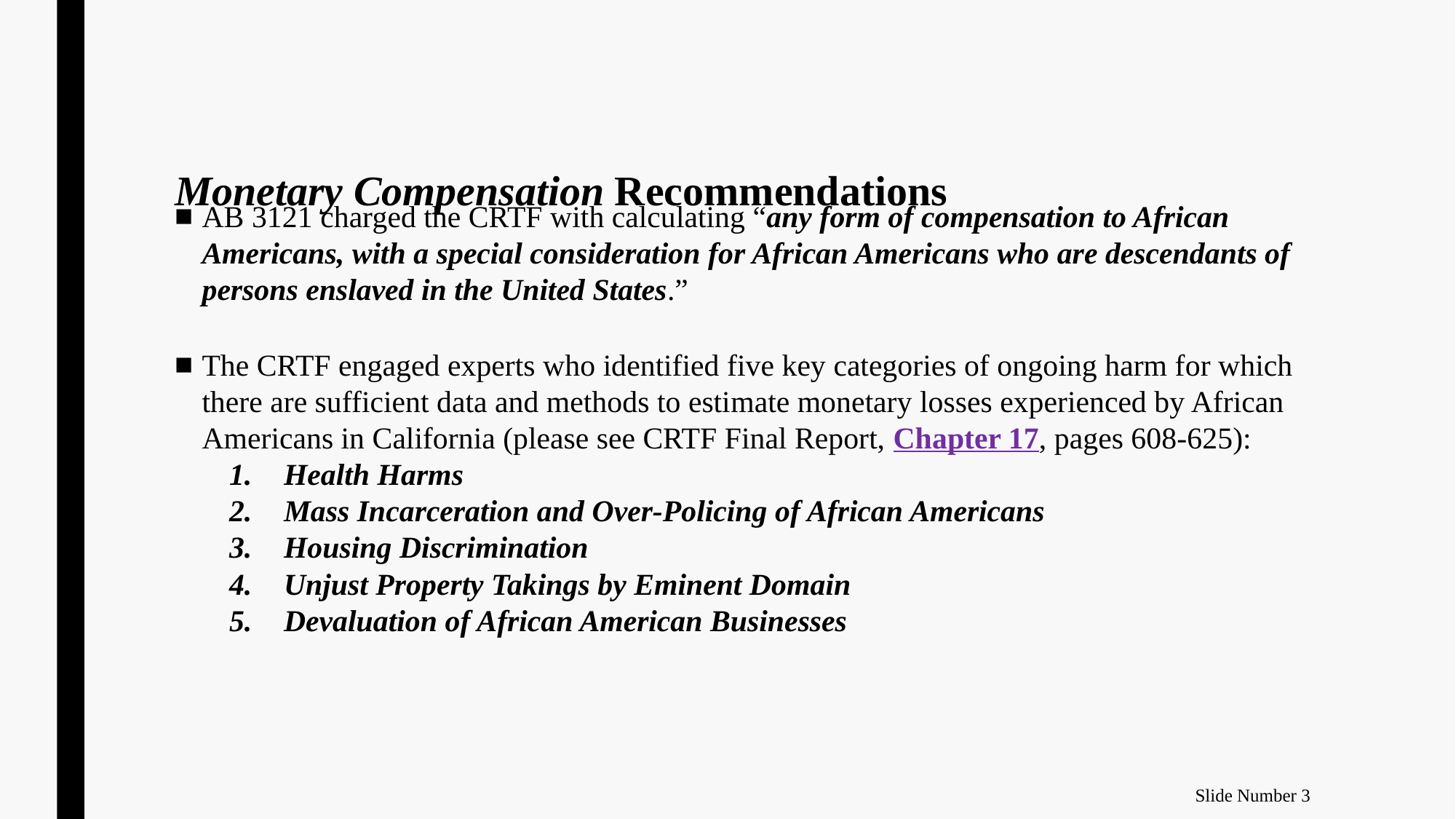

# Monetary Compensation Recommendations
AB 3121 charged the CRTF with calcu­lating “any form of compensation to African Americans, with a special consideration for African Americans who are descendants of persons enslaved in the United States.”

The CRTF engaged experts who identified five key categories of ongoing harm for which there are sufficient data and methods to esti­mate monetary losses experienced by African Americans in California (please see CRTF Final Report, Chapter 17, pages 608-625):
Health Harms
Mass Incarceration and Over-Policing of African Americans
Housing Discrimination
Unjust Property Takings by Eminent Domain
Devaluation of African American Businesses

Slide Number 3